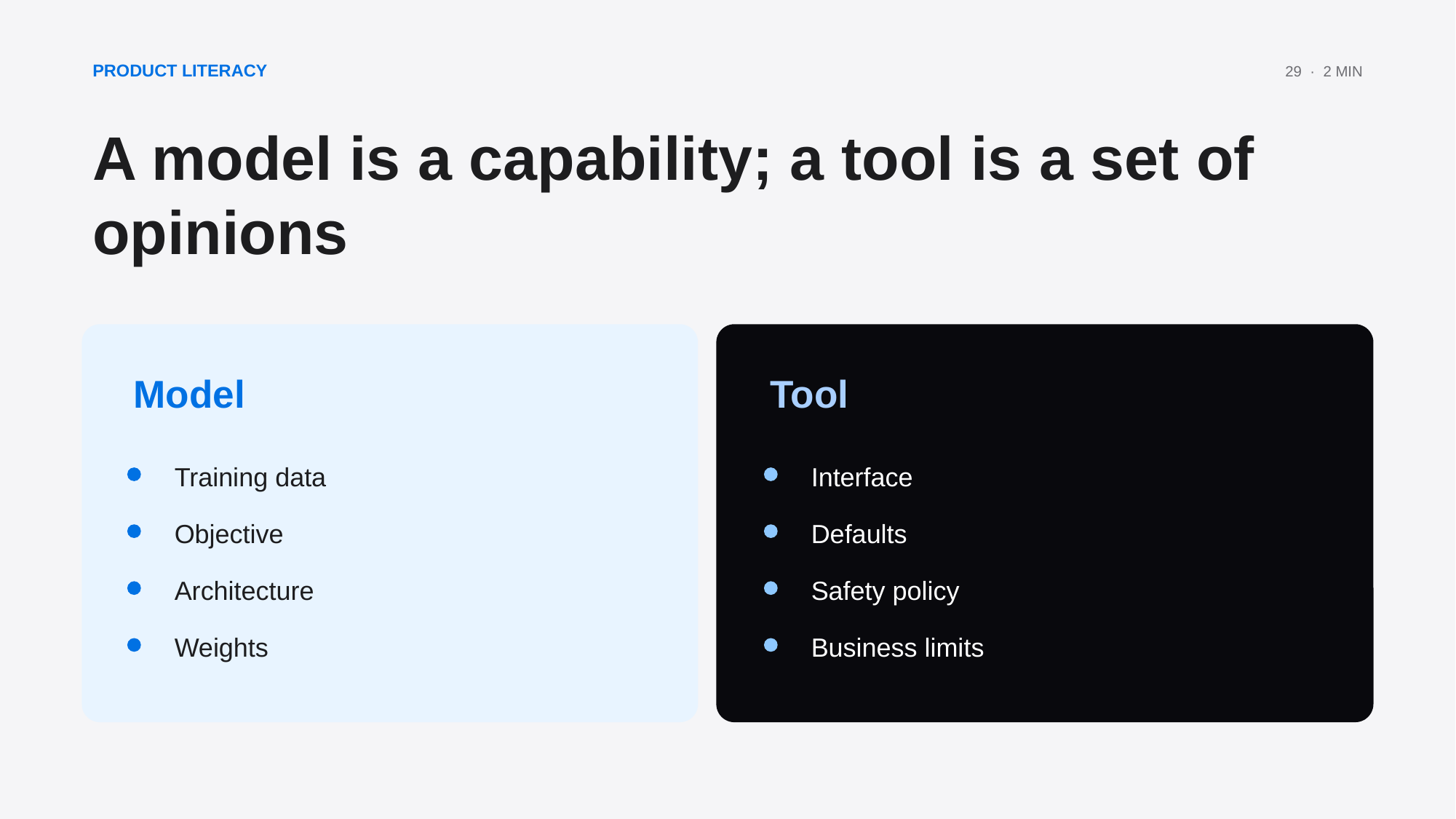

PRODUCT LITERACY
29  ·  2 MIN
A model is a capability; a tool is a set of opinions

Model
Tool
Training data
Interface

Objective
Defaults

Architecture
Safety policy

Weights
Business limits